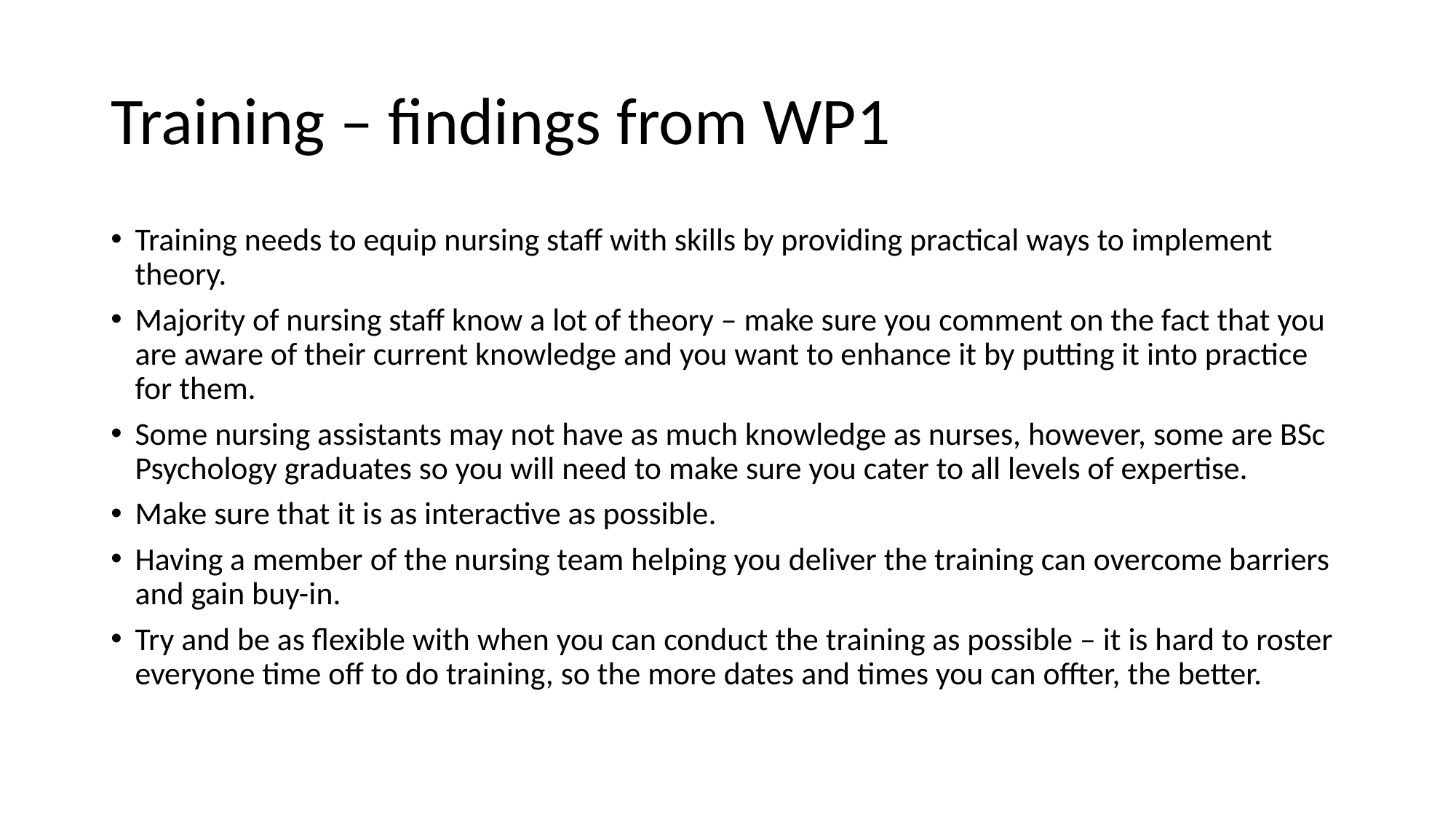

# Training – findings from WP1
Training needs to equip nursing staff with skills by providing practical ways to implement theory.
Majority of nursing staff know a lot of theory – make sure you comment on the fact that you are aware of their current knowledge and you want to enhance it by putting it into practice for them.
Some nursing assistants may not have as much knowledge as nurses, however, some are BSc Psychology graduates so you will need to make sure you cater to all levels of expertise.
Make sure that it is as interactive as possible.
Having a member of the nursing team helping you deliver the training can overcome barriers and gain buy-in.
Try and be as flexible with when you can conduct the training as possible – it is hard to roster everyone time off to do training, so the more dates and times you can offter, the better.